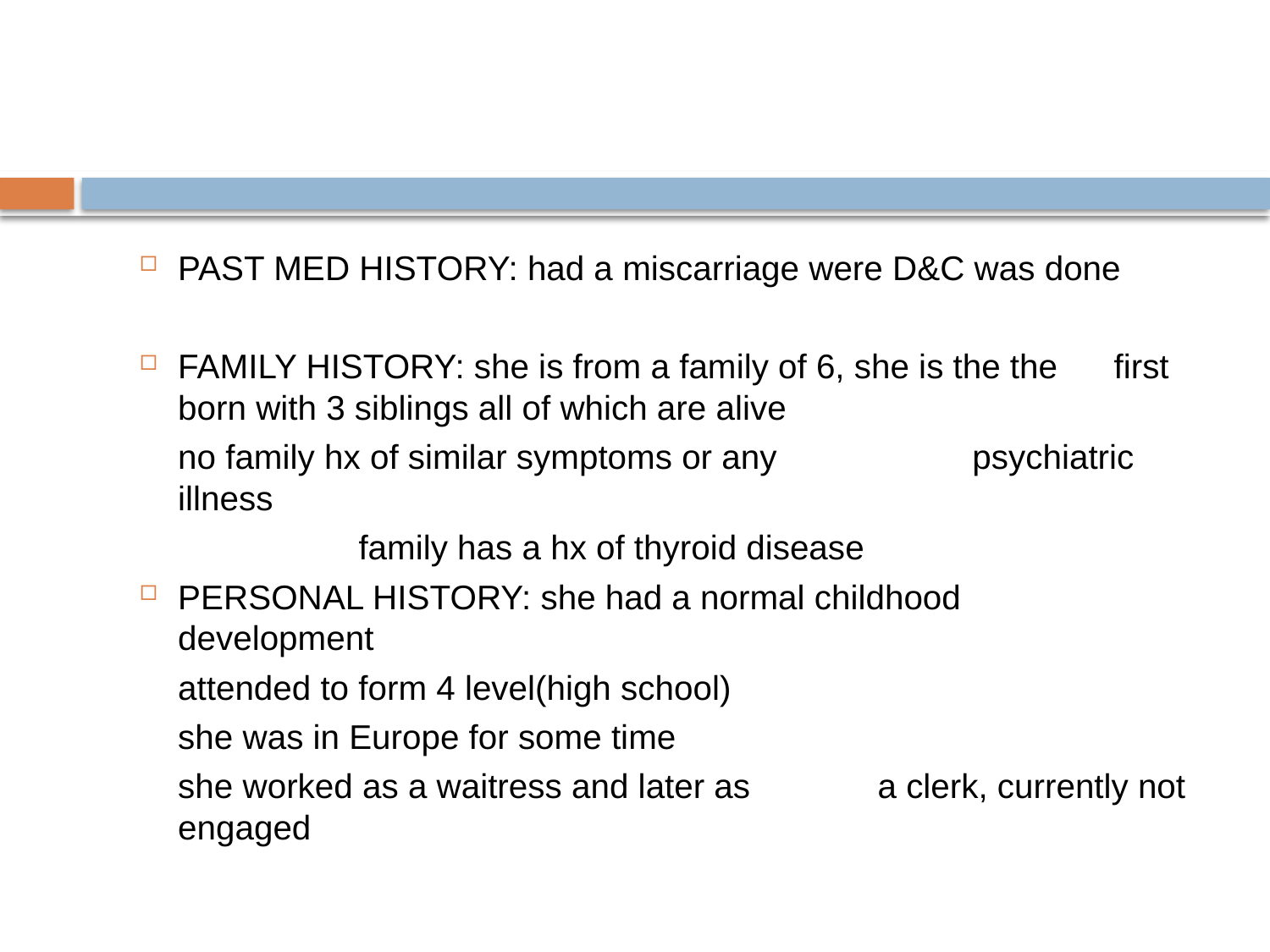

#

PAST MED HISTORY: had a miscarriage were D&C was done

FAMILY HISTORY: she is from a family of 6, she is the the 			first born with 3 siblings all of which are alive
			no family hx of similar symptoms or any 			            psychiatric illness
                       family has a hx of thyroid disease
PERSONAL HISTORY: she had a normal childhood 				            development
				attended to form 4 level(high school)
				she was in Europe for some time
				she worked as a waitress and later as 			           a clerk, currently not engaged